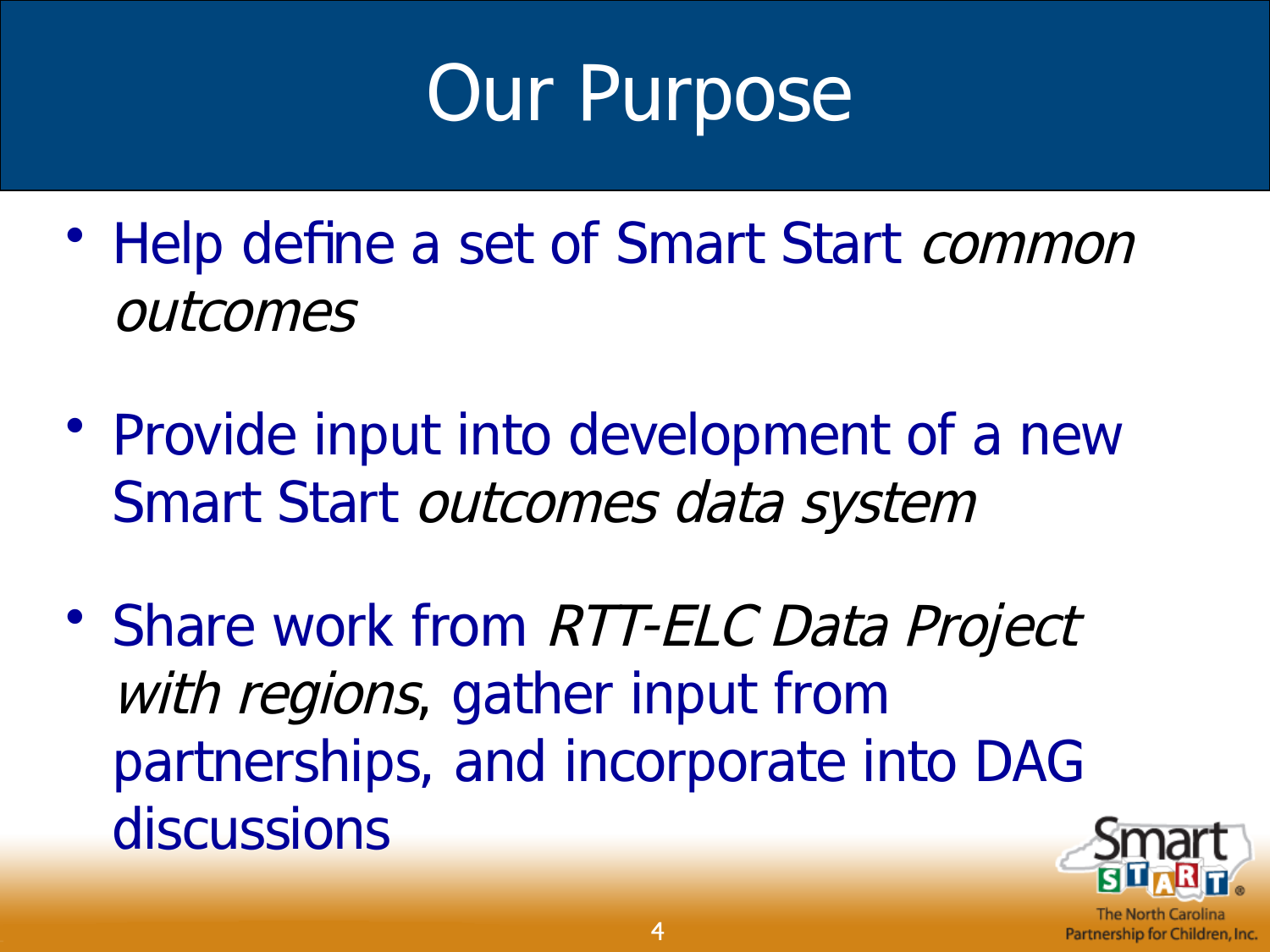

# Our Purpose
Help define a set of Smart Start common outcomes

Provide input into development of a new Smart Start outcomes data system

Share work from RTT-ELC Data Project  with regions, gather input from partnerships, and incorporate into DAG discussions

4